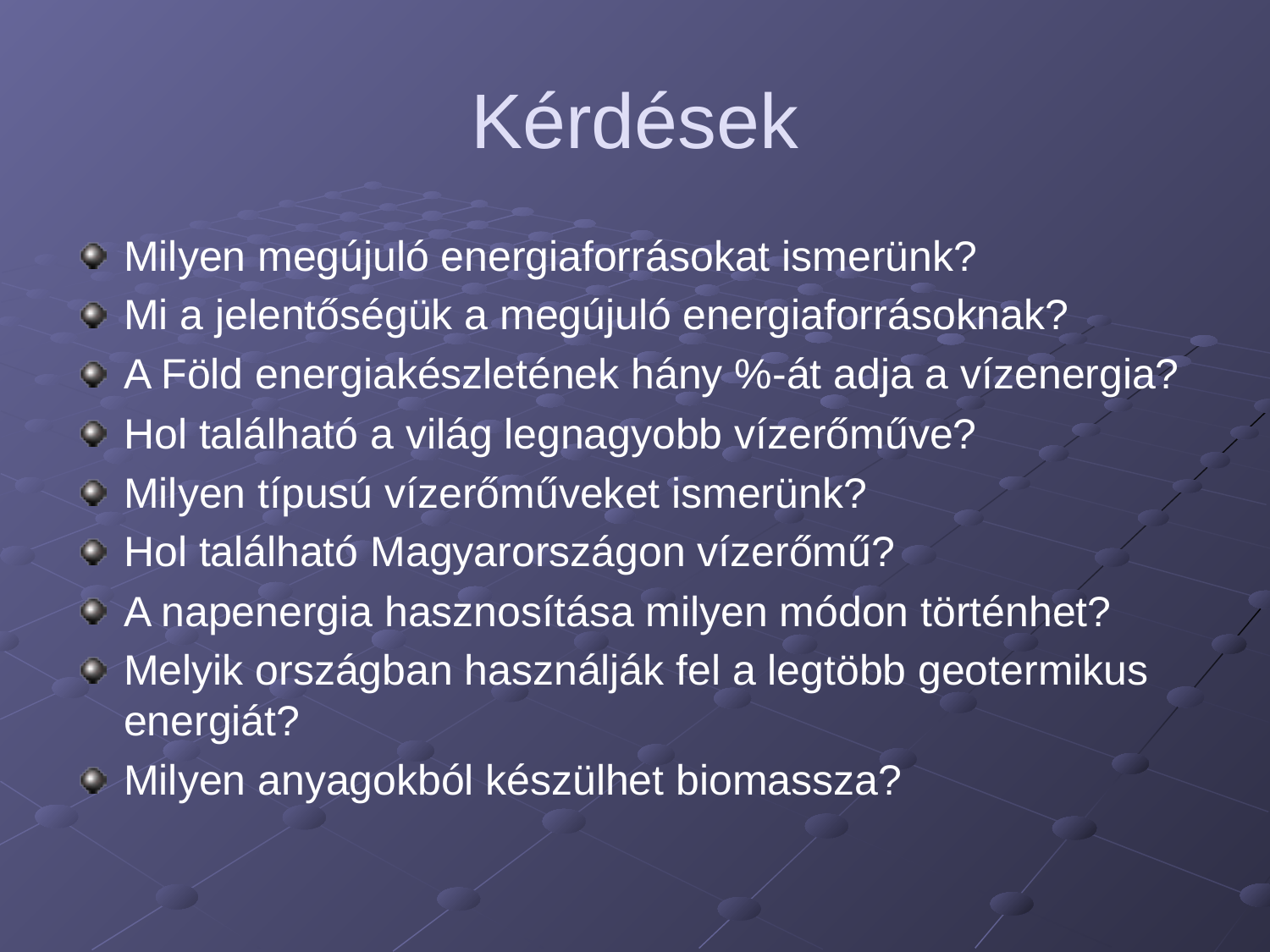

# Kérdések
Milyen megújuló energiaforrásokat ismerünk?
Mi a jelentőségük a megújuló energiaforrásoknak?
A Föld energiakészletének hány %-át adja a vízenergia?
Hol található a világ legnagyobb vízerőműve?
Milyen típusú vízerőműveket ismerünk?
Hol található Magyarországon vízerőmű?
A napenergia hasznosítása milyen módon történhet?
Melyik országban használják fel a legtöbb geotermikus energiát?
Milyen anyagokból készülhet biomassza?